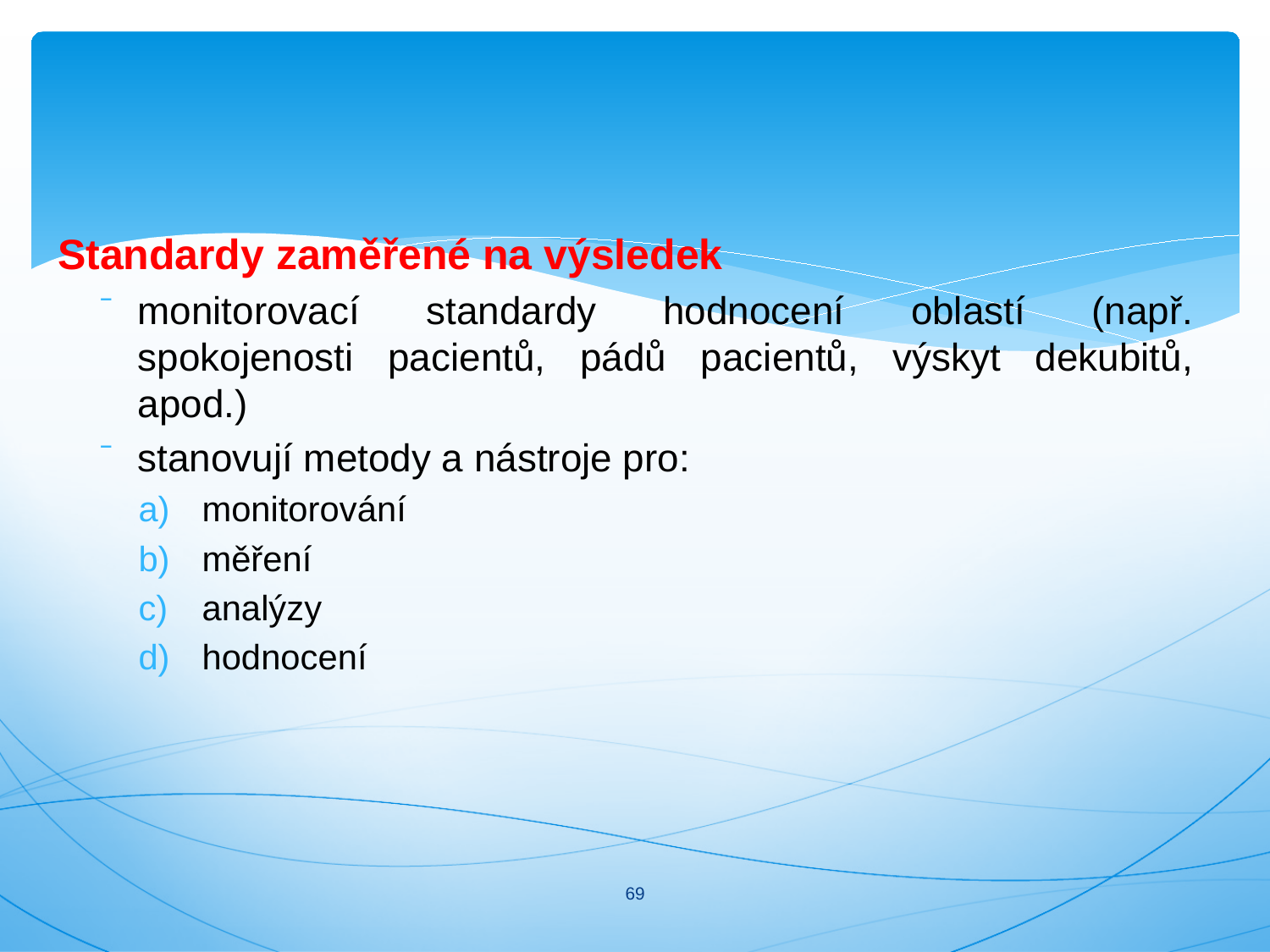

#
Standardy zaměřené na výsledek
monitorovací standardy hodnocení oblastí (např. spokojenosti pacientů, pádů pacientů, výskyt dekubitů, apod.)
stanovují metody a nástroje pro:
monitorování
měření
analýzy
hodnocení

69